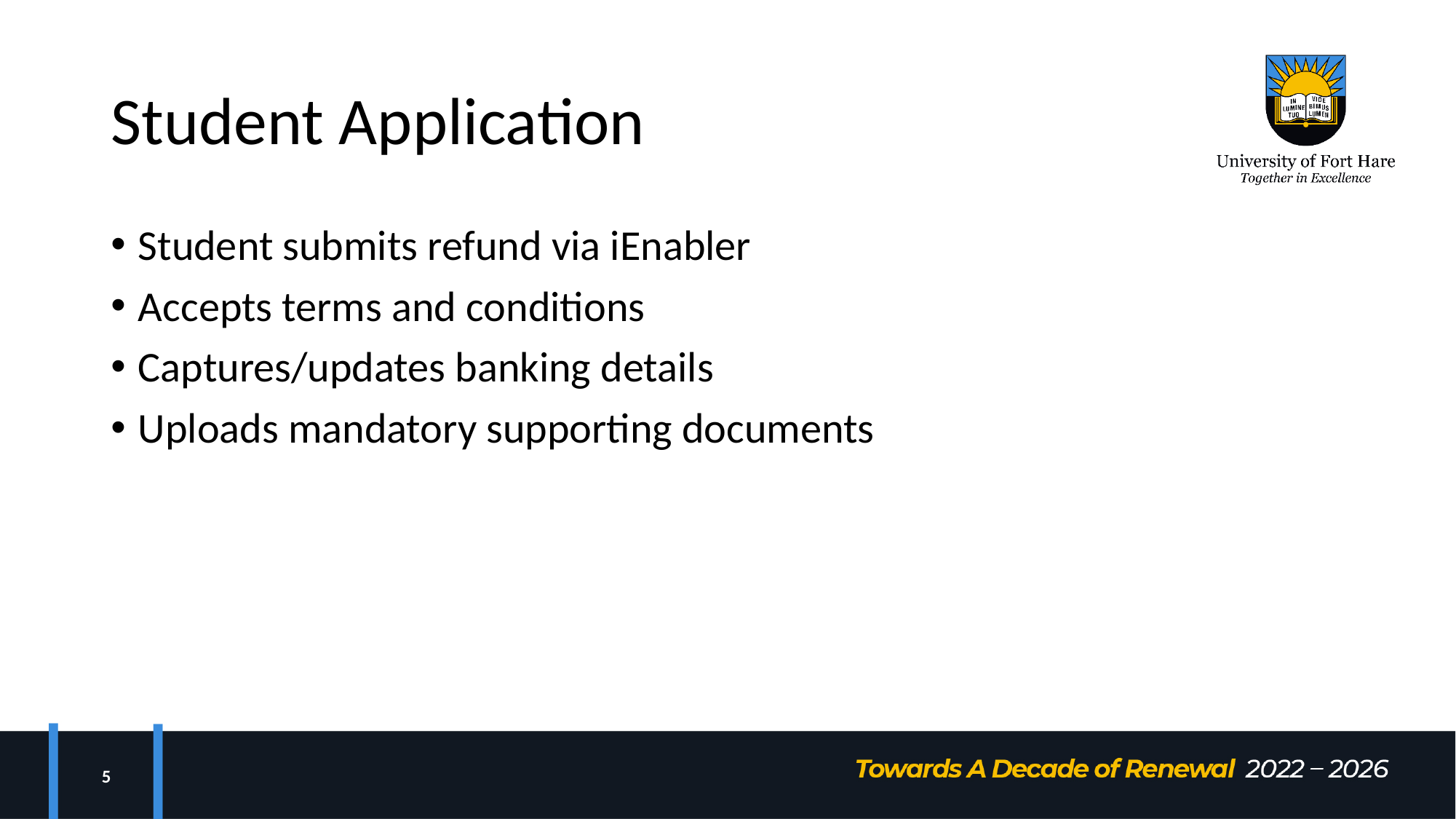

# Student Application
Student submits refund via iEnabler
Accepts terms and conditions
Captures/updates banking details
Uploads mandatory supporting documents

5